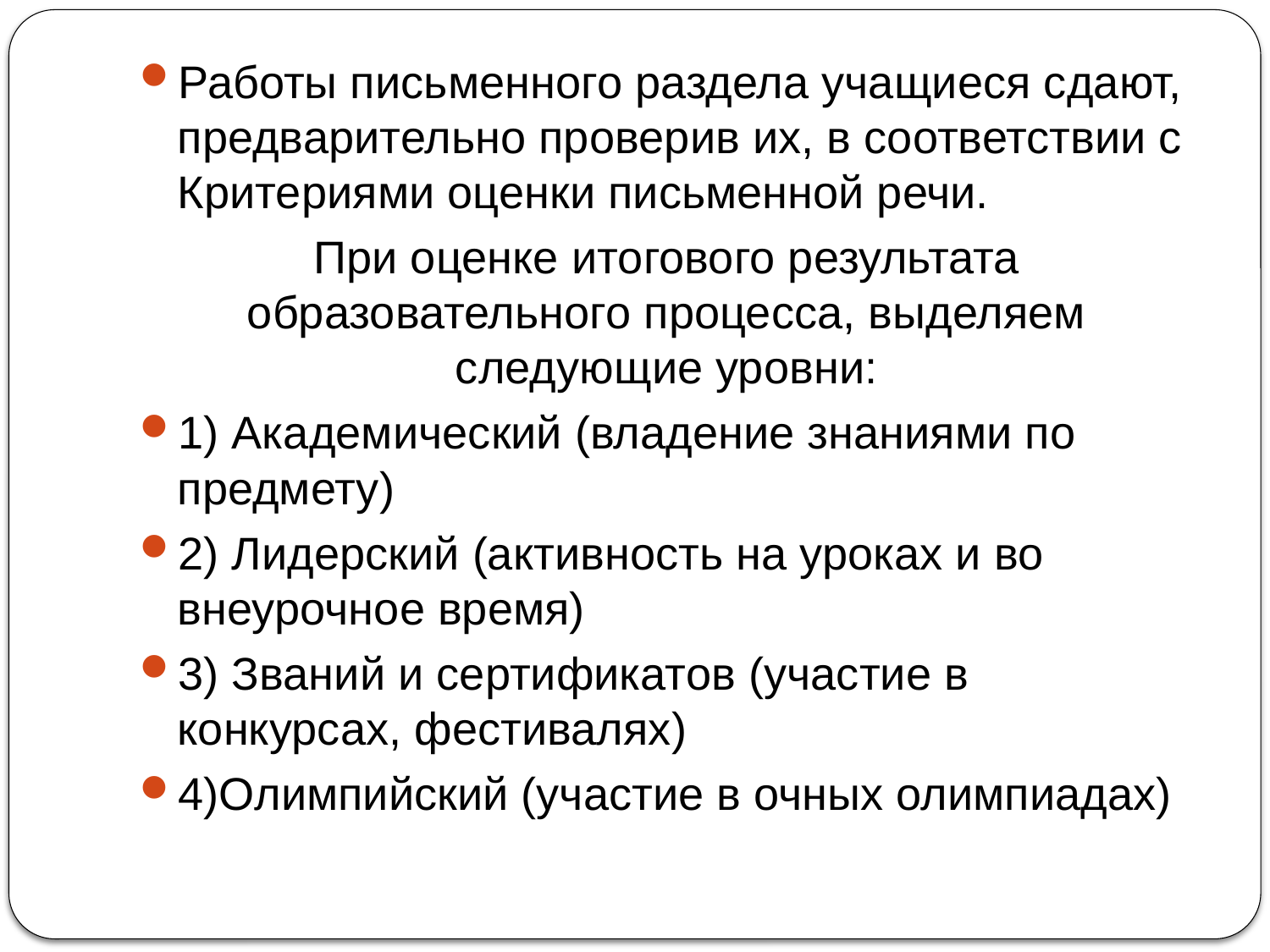

#
Работы письменного раздела учащиеся сдают, предварительно проверив их, в соответствии с Критериями оценки письменной речи.
При оценке итогового результата образовательного процесса, выделяем следующие уровни:
1) Академический (владение знаниями по предмету)
2) Лидерский (активность на уроках и во внеурочное время)
3) Званий и сертификатов (участие в конкурсах, фестивалях)
4)Олимпийский (участие в очных олимпиадах)